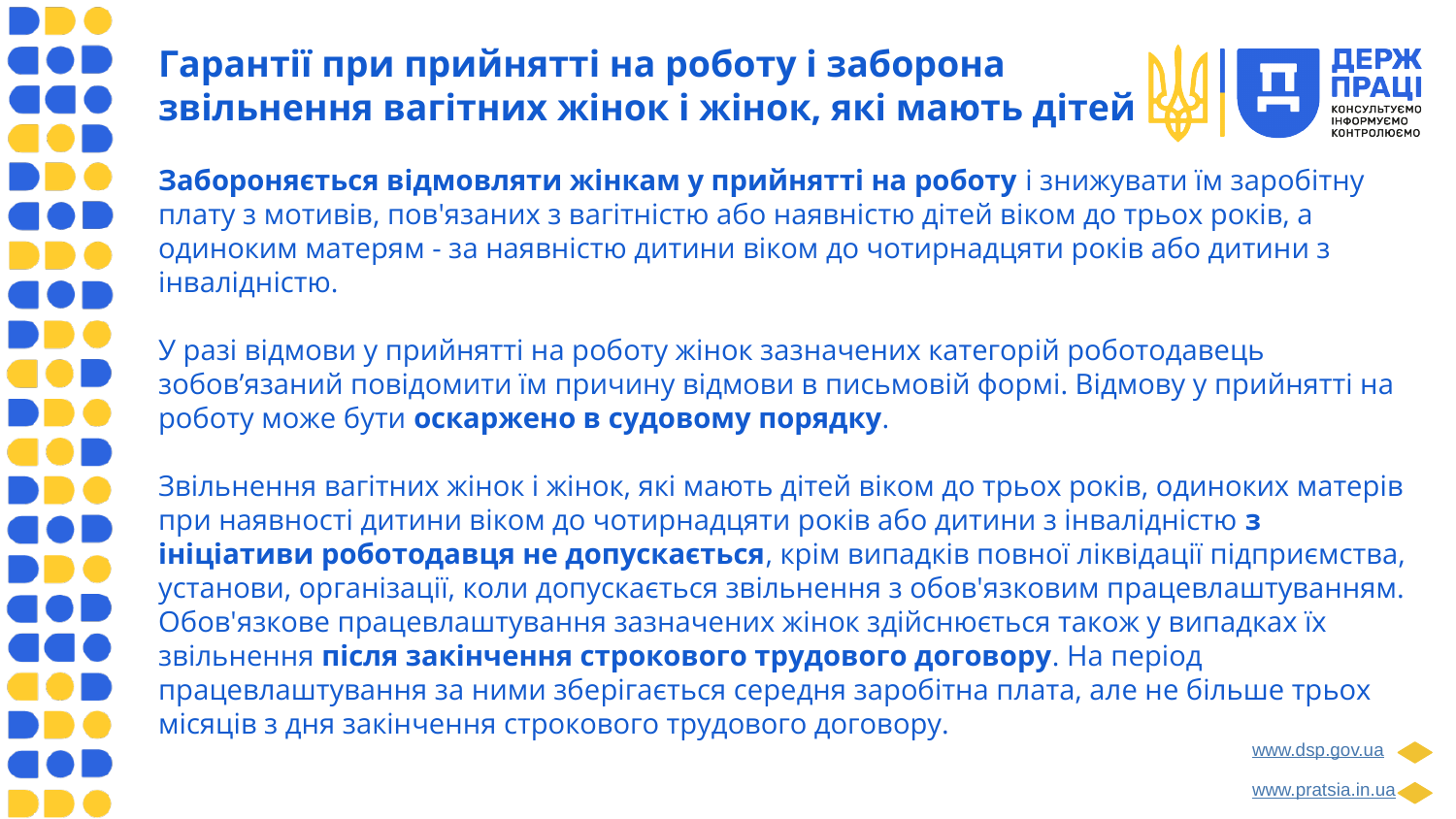

Гарантії при прийнятті на роботу і заборона звільнення вагітних жінок і жінок, які мають дітей
Забороняється відмовляти жінкам у прийнятті на роботу і знижувати їм заробітну плату з мотивів, пов'язаних з вагітністю або наявністю дітей віком до трьох років, а одиноким матерям - за наявністю дитини віком до чотирнадцяти років або дитини з інвалідністю.

У разі відмови у прийнятті на роботу жінок зазначених категорій роботодавець зобов’язаний повідомити їм причину відмови в письмовій формі. Відмову у прийнятті на роботу може бути оскаржено в судовому порядку.

Звільнення вагітних жінок і жінок, які мають дітей віком до трьох років, одиноких матерів при наявності дитини віком до чотирнадцяти років або дитини з інвалідністю з ініціативи роботодавця не допускається, крім випадків повної ліквідації підприємства, установи, організації, коли допускається звільнення з обов'язковим працевлаштуванням. Обов'язкове працевлаштування зазначених жінок здійснюється також у випадках їх звільнення після закінчення строкового трудового договору. На період працевлаштування за ними зберігається середня заробітна плата, але не більше трьох місяців з дня закінчення строкового трудового договору.